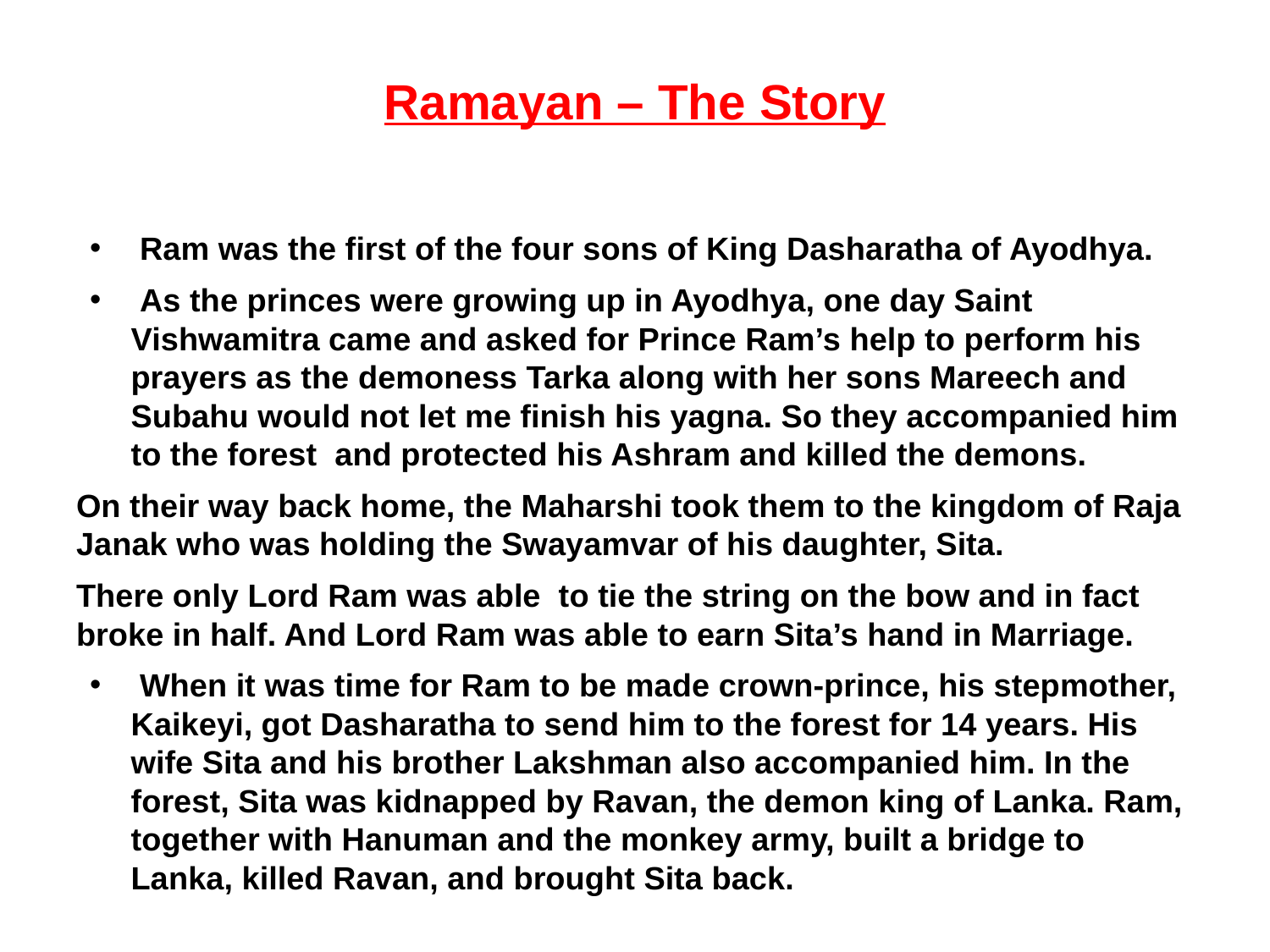

# Ramayan – The Story
 Ram was the first of the four sons of King Dasharatha of Ayodhya.
 As the princes were growing up in Ayodhya, one day Saint Vishwamitra came and asked for Prince Ram’s help to perform his prayers as the demoness Tarka along with her sons Mareech and Subahu would not let me finish his yagna. So they accompanied him to the forest  and protected his Ashram and killed the demons.
On their way back home, the Maharshi took them to the kingdom of Raja Janak who was holding the Swayamvar of his daughter, Sita.
There only Lord Ram was able  to tie the string on the bow and in fact  broke in half. And Lord Ram was able to earn Sita’s hand in Marriage.
 When it was time for Ram to be made crown-prince, his stepmother, Kaikeyi, got Dasharatha to send him to the forest for 14 years. His wife Sita and his brother Lakshman also accompanied him. In the forest, Sita was kidnapped by Ravan, the demon king of Lanka. Ram, together with Hanuman and the monkey army, built a bridge to Lanka, killed Ravan, and brought Sita back.